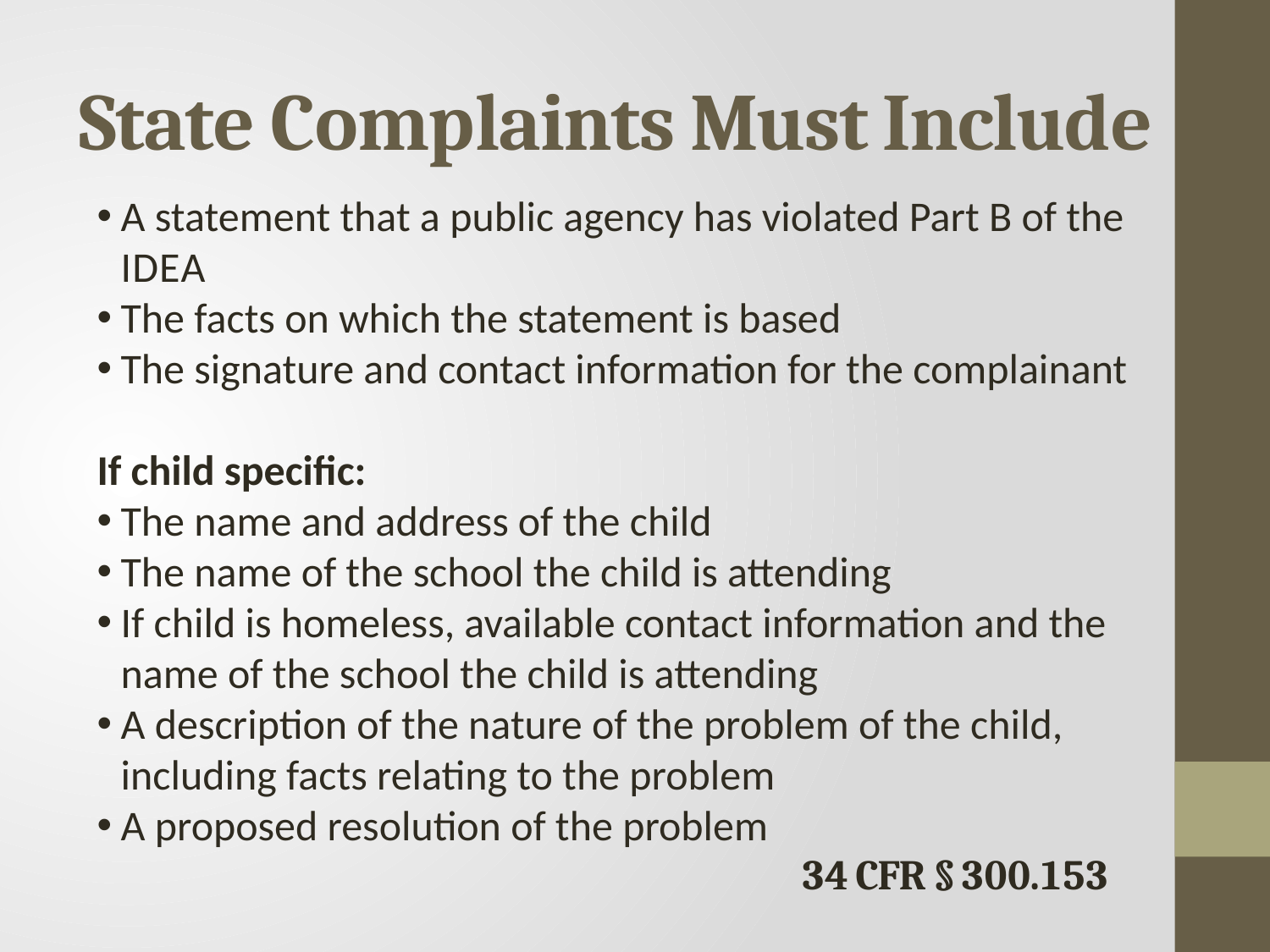

# State Complaints Must Include
A statement that a public agency has violated Part B of the I.D.E.A.
The facts on which the statement is based
The signature and contact information for the complainant

If child specific:
The name and address of the child
The name of the school the child is attending
If child is homeless, available contact information and the name of the school the child is attending
A description of the nature of the problem of the child, including facts relating to the problem
A proposed resolution of the problem

34 CFR § 300.153